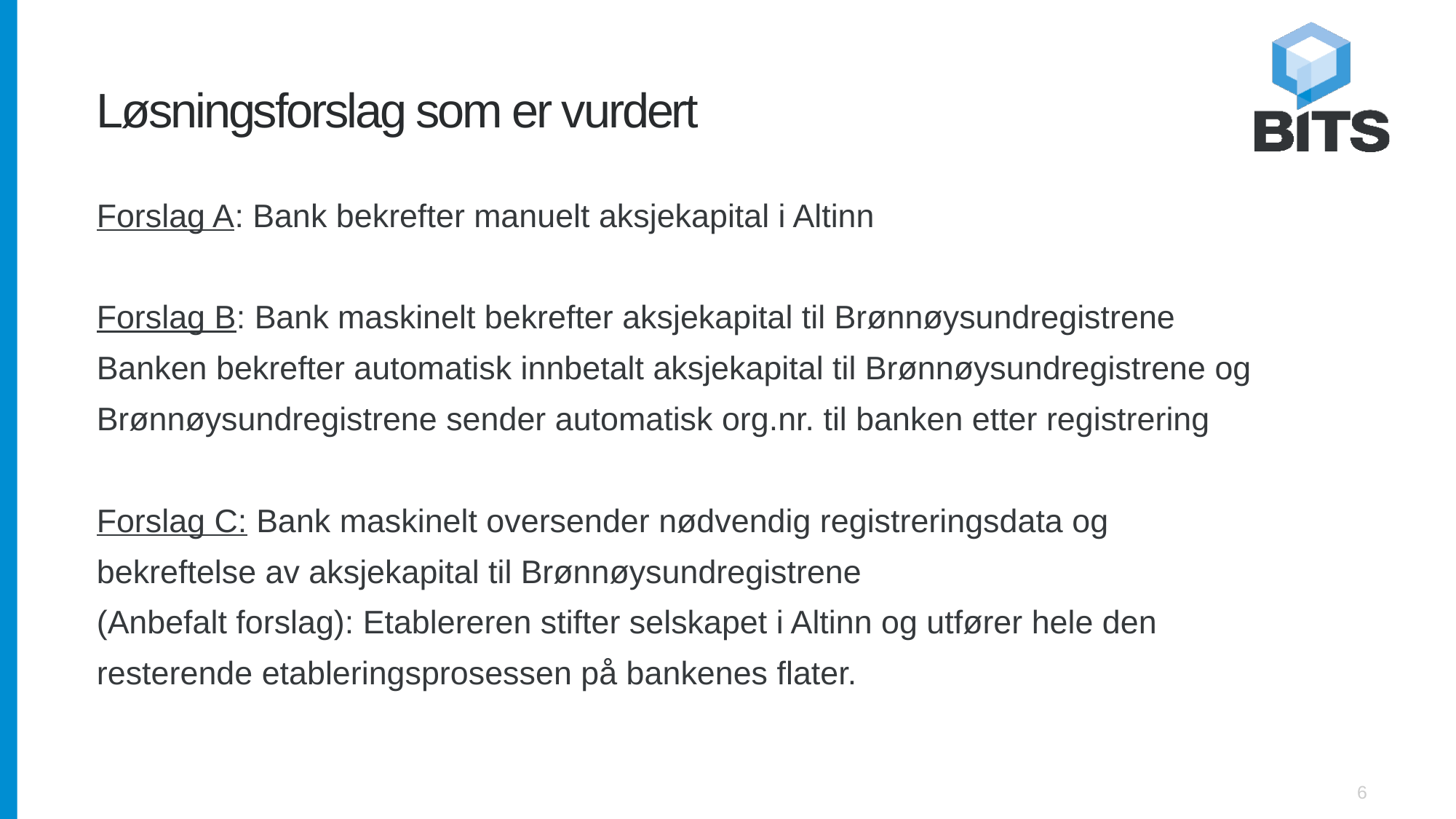

# Løsningsforslag som er vurdert
Forslag A: Bank bekrefter manuelt aksjekapital i Altinn

Forslag B: Bank maskinelt bekrefter aksjekapital til Brønnøysundregistrene
Banken bekrefter automatisk innbetalt aksjekapital til Brønnøysundregistrene og Brønnøysundregistrene sender automatisk org.nr. til banken etter registrering

Forslag C: Bank maskinelt oversender nødvendig registreringsdata og bekreftelse av aksjekapital til Brønnøysundregistrene
(Anbefalt forslag): Etablereren stifter selskapet i Altinn og utfører hele den resterende etableringsprosessen på bankenes flater.

6